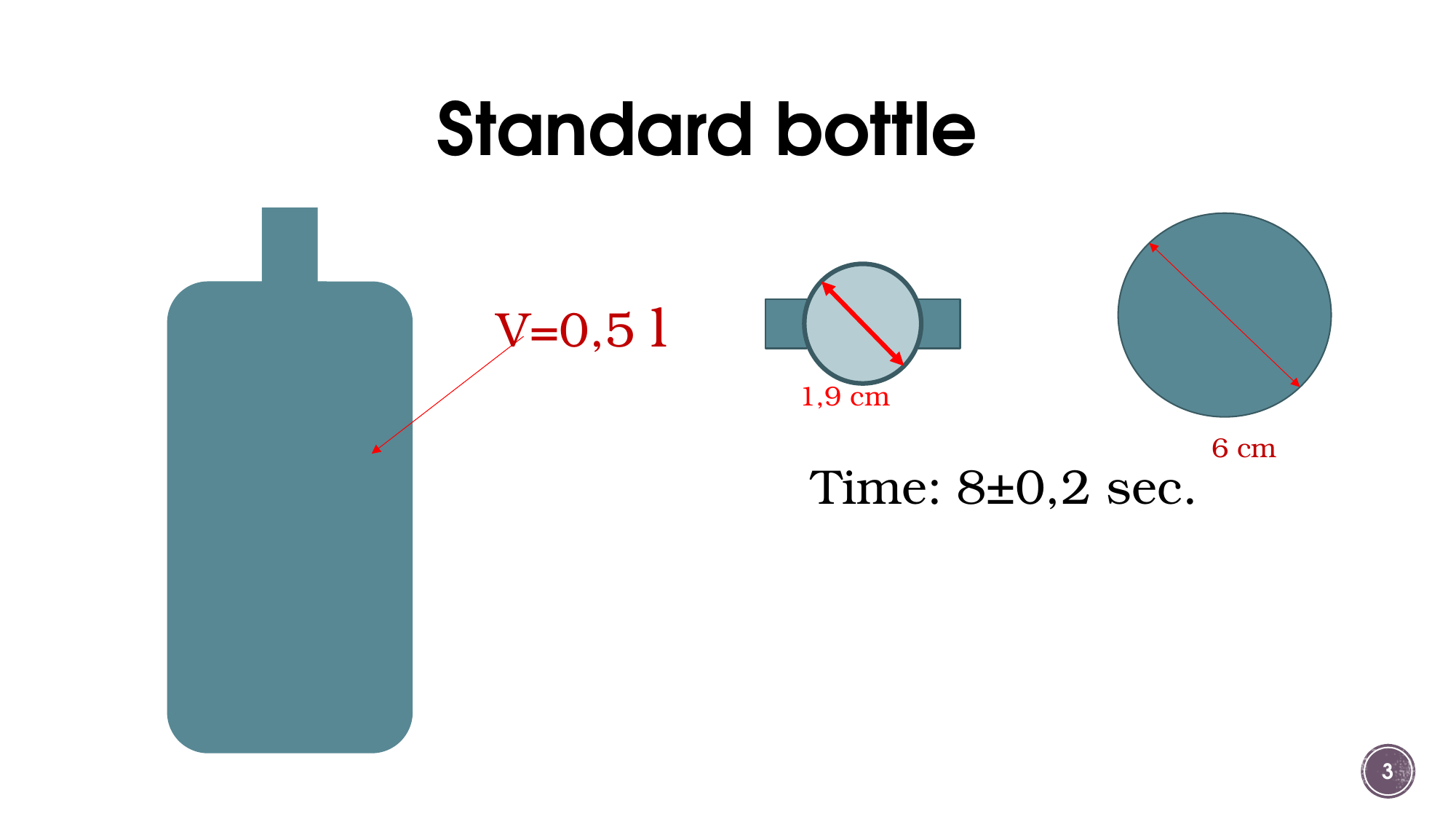

# Standard bottle

V=0,5 l

1,9 cm
6 cm
Time: 8±0,2 sec.
3